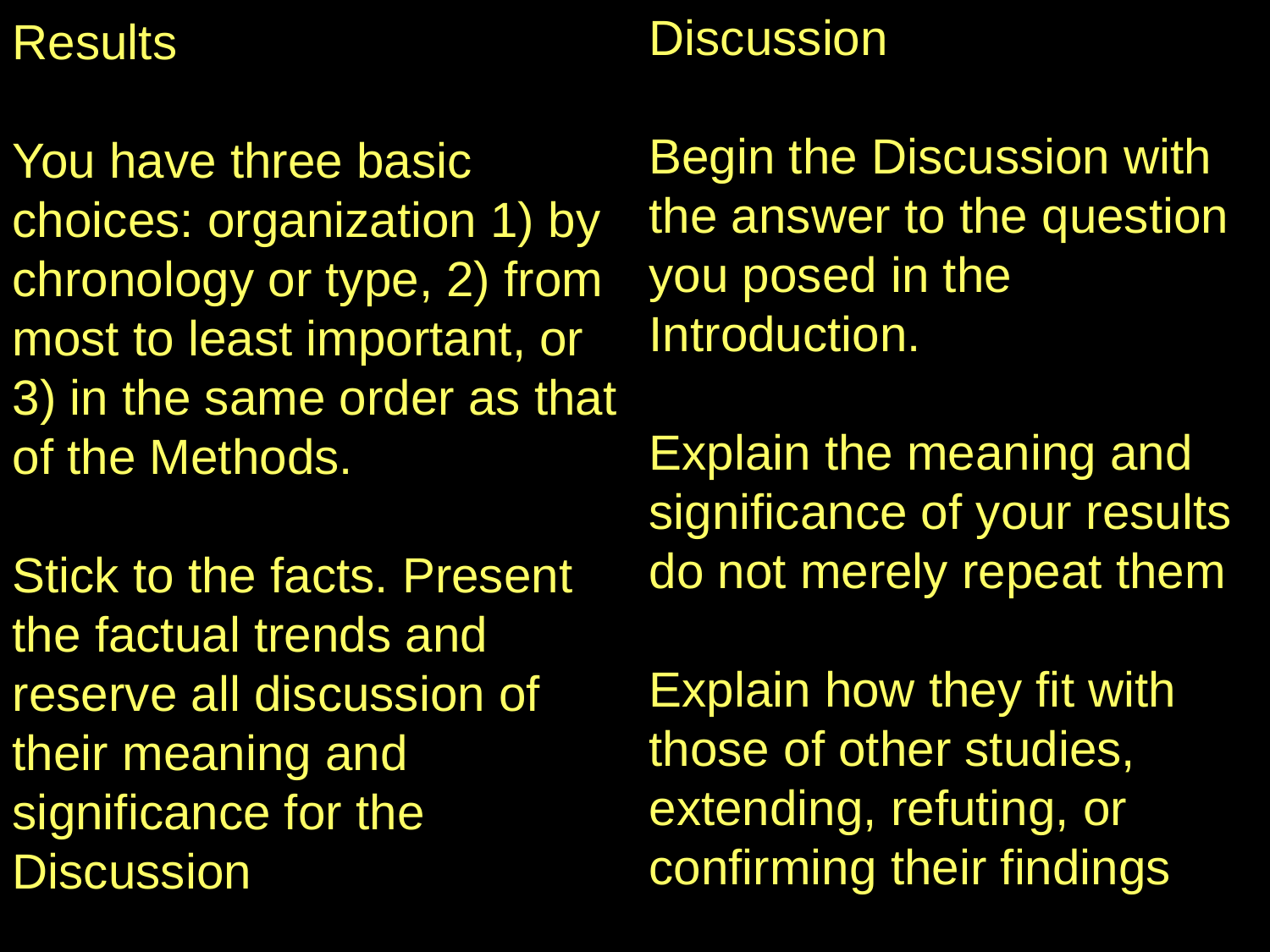

Discussion

Begin the Discussion with the answer to the question you posed in the Introduction.

Explain the meaning and significance of your results do not merely repeat them

Explain how they fit with those of other studies, extending, refuting, or confirming their findings
Results

You have three basic choices: organization 1) by chronology or type, 2) from most to least important, or 3) in the same order as that of the Methods.

Stick to the facts. Present the factual trends and reserve all discussion of their meaning and significance for the Discussion